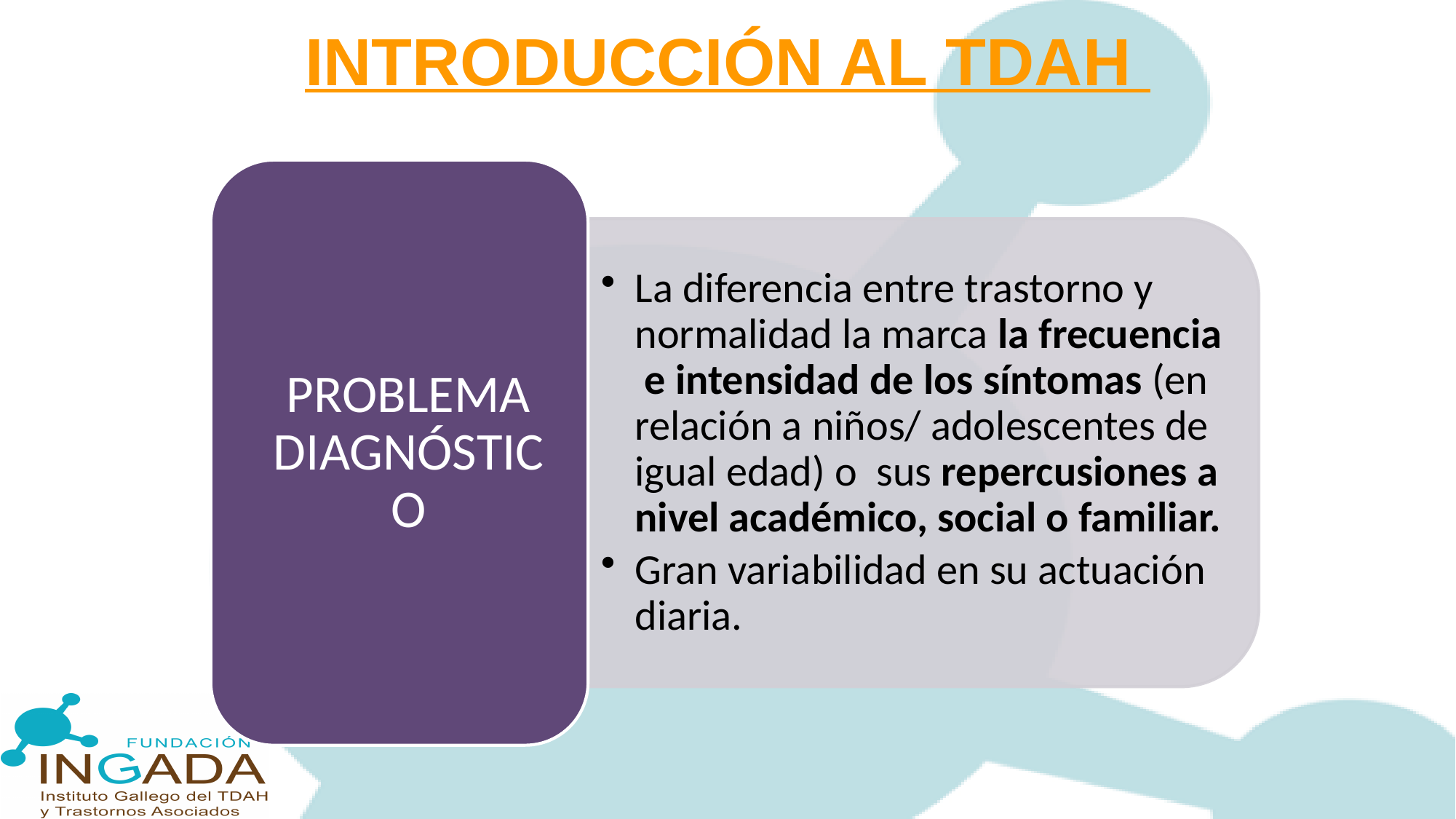

# INTRODUCCIÓN AL TDAH
La diferencia entre trastorno y normalidad la marca la frecuencia  e intensidad de los síntomas (en relación a niños/ adolescentes de igual edad) o  sus repercusiones a nivel académico, social o familiar.
Gran variabilidad en su actuación diaria.
PROBLEMA DIAGNÓSTICO